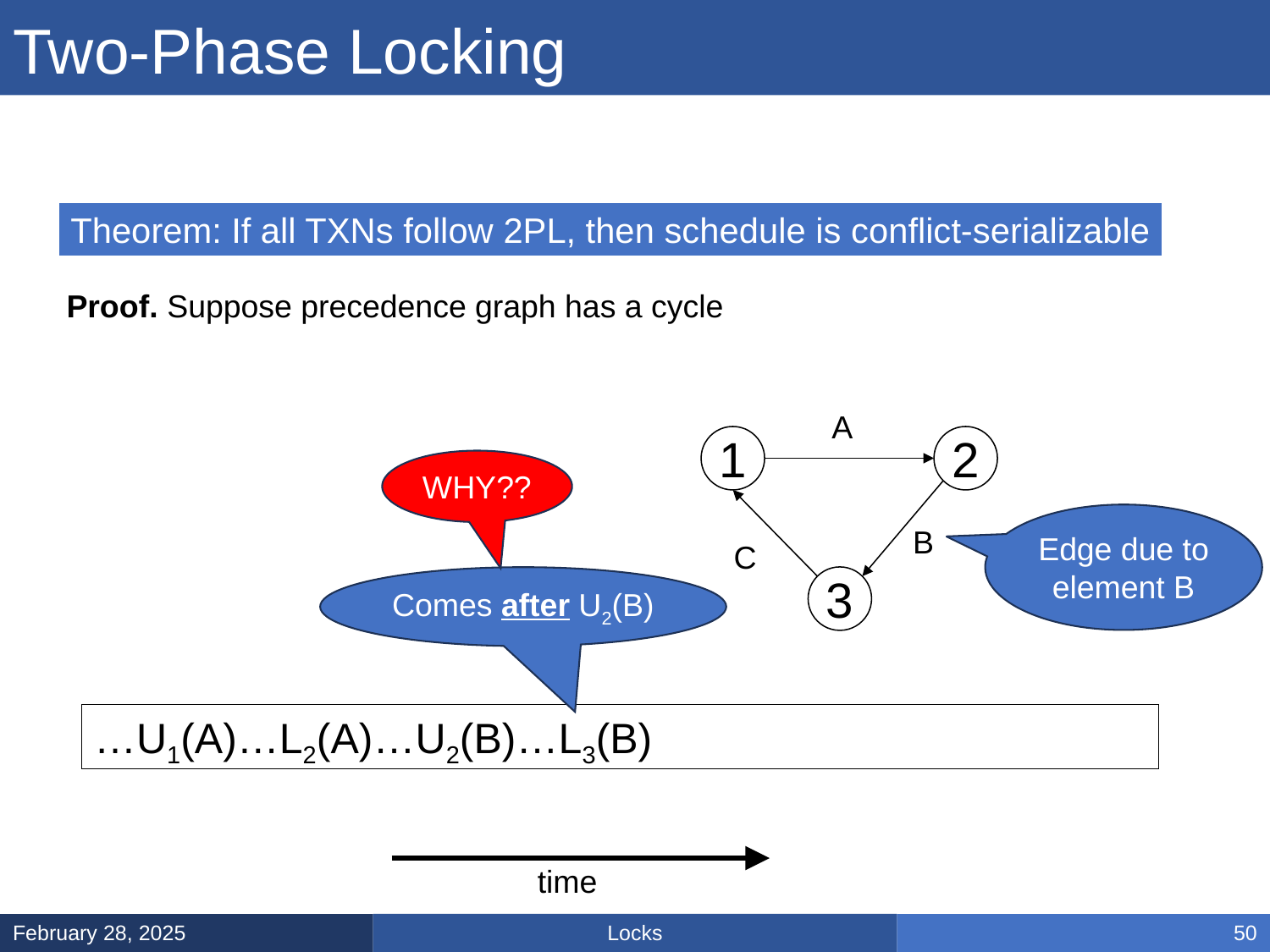

# Two-Phase Locking
Theorem: If all TXNs follow 2PL, then schedule is conflict-serializable
Proof. Suppose precedence graph has a cycle
A
1
2
B
C
3
WHY??
Edge due to
element B

Comes after U2(B)
…U1(A)…L2(A)…U2(B)…L3(B)…U3(C)…L1(C)…U1(A)…
time
Locks
February 28, 2025
50